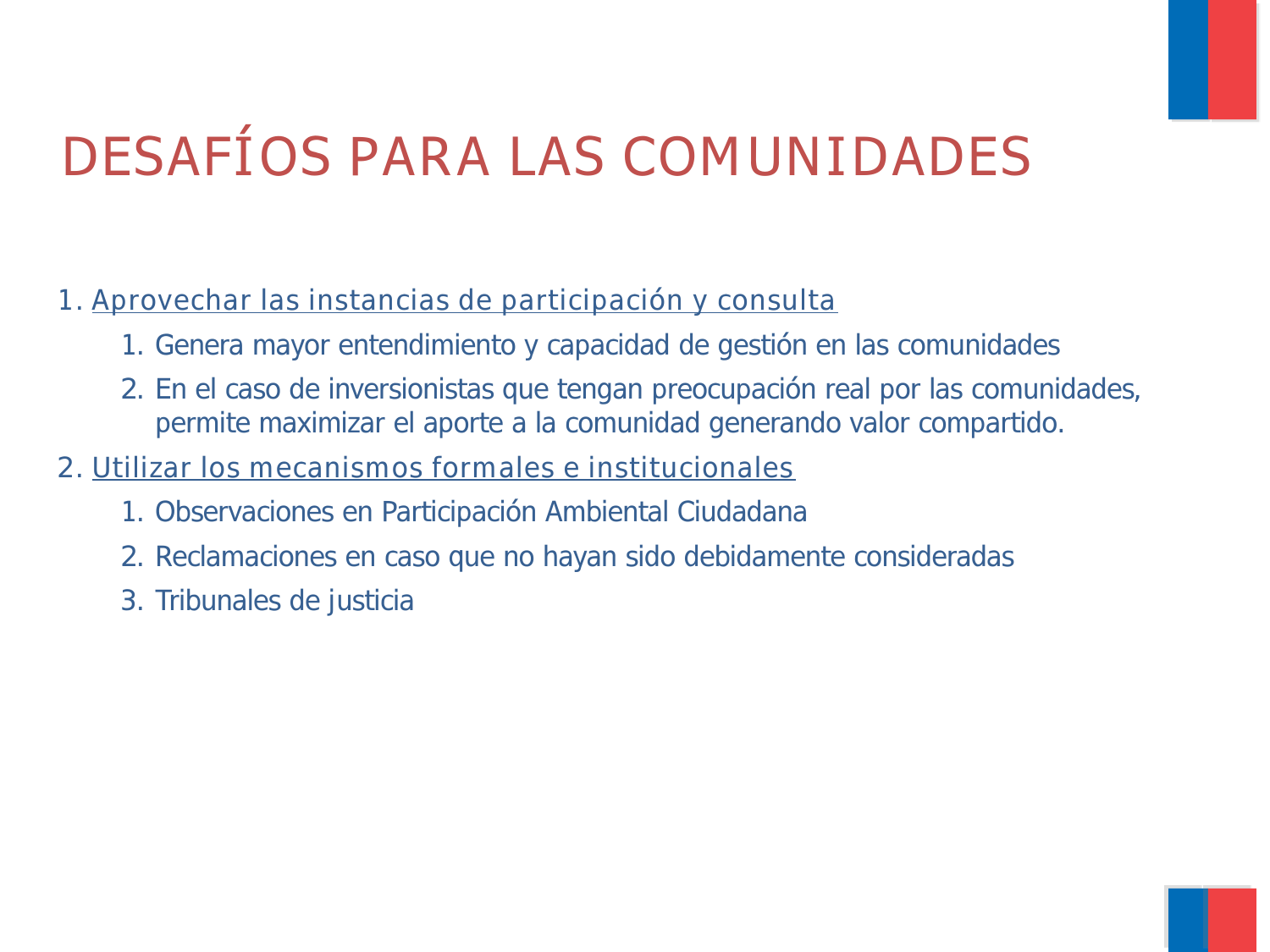

DESAFÍOS PARA LAS COMUNIDADES
Aprovechar las instancias de participación y consulta
Genera mayor entendimiento y capacidad de gestión en las comunidades
En el caso de inversionistas que tengan preocupación real por las comunidades, permite maximizar el aporte a la comunidad generando valor compartido.
Utilizar los mecanismos formales e institucionales
Observaciones en Participación Ambiental Ciudadana
Reclamaciones en caso que no hayan sido debidamente consideradas
Tribunales de justicia